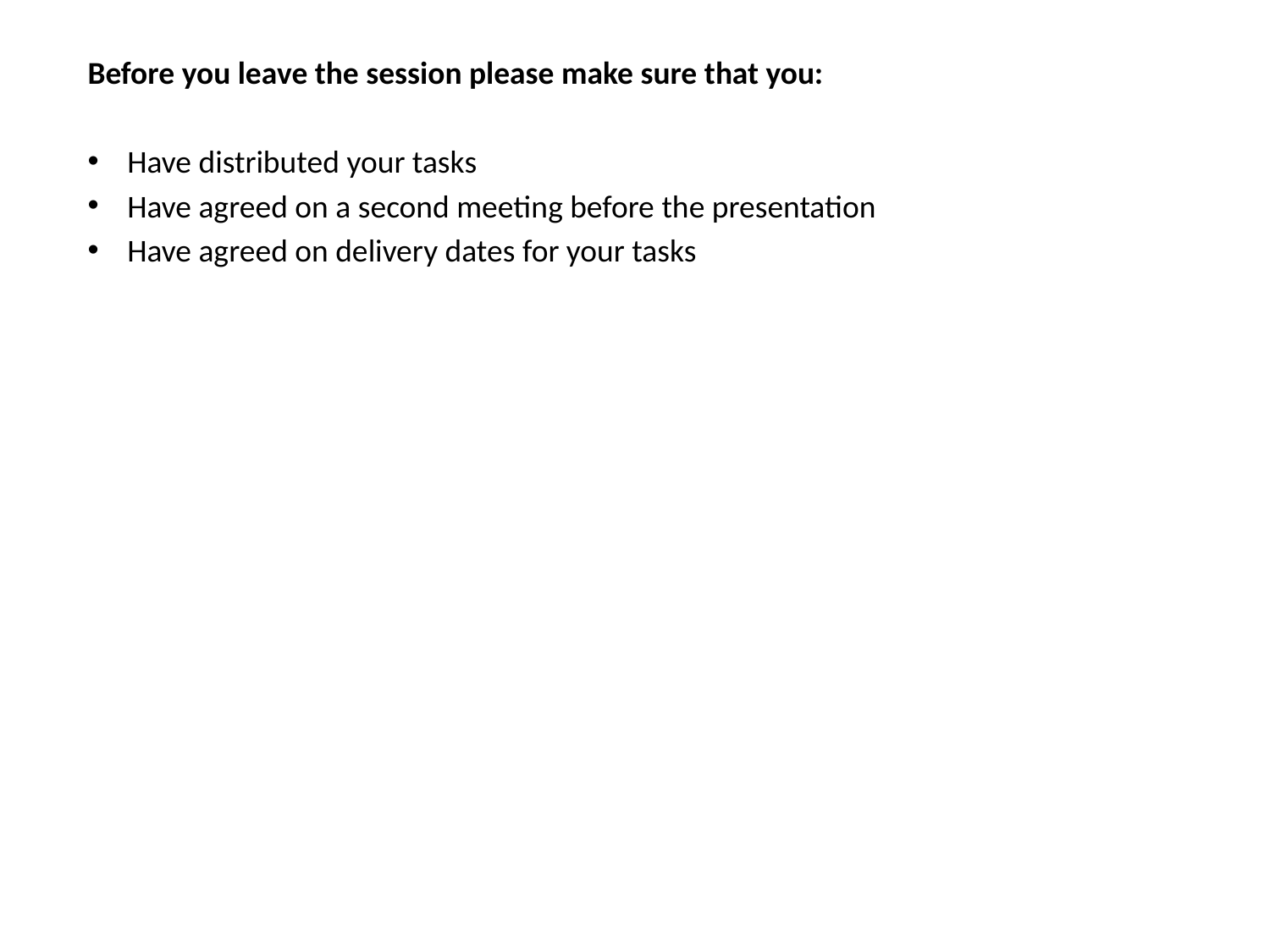

Before you leave the session please make sure that you:

Have distributed your tasks
Have agreed on a second meeting before the presentation
Have agreed on delivery dates for your tasks